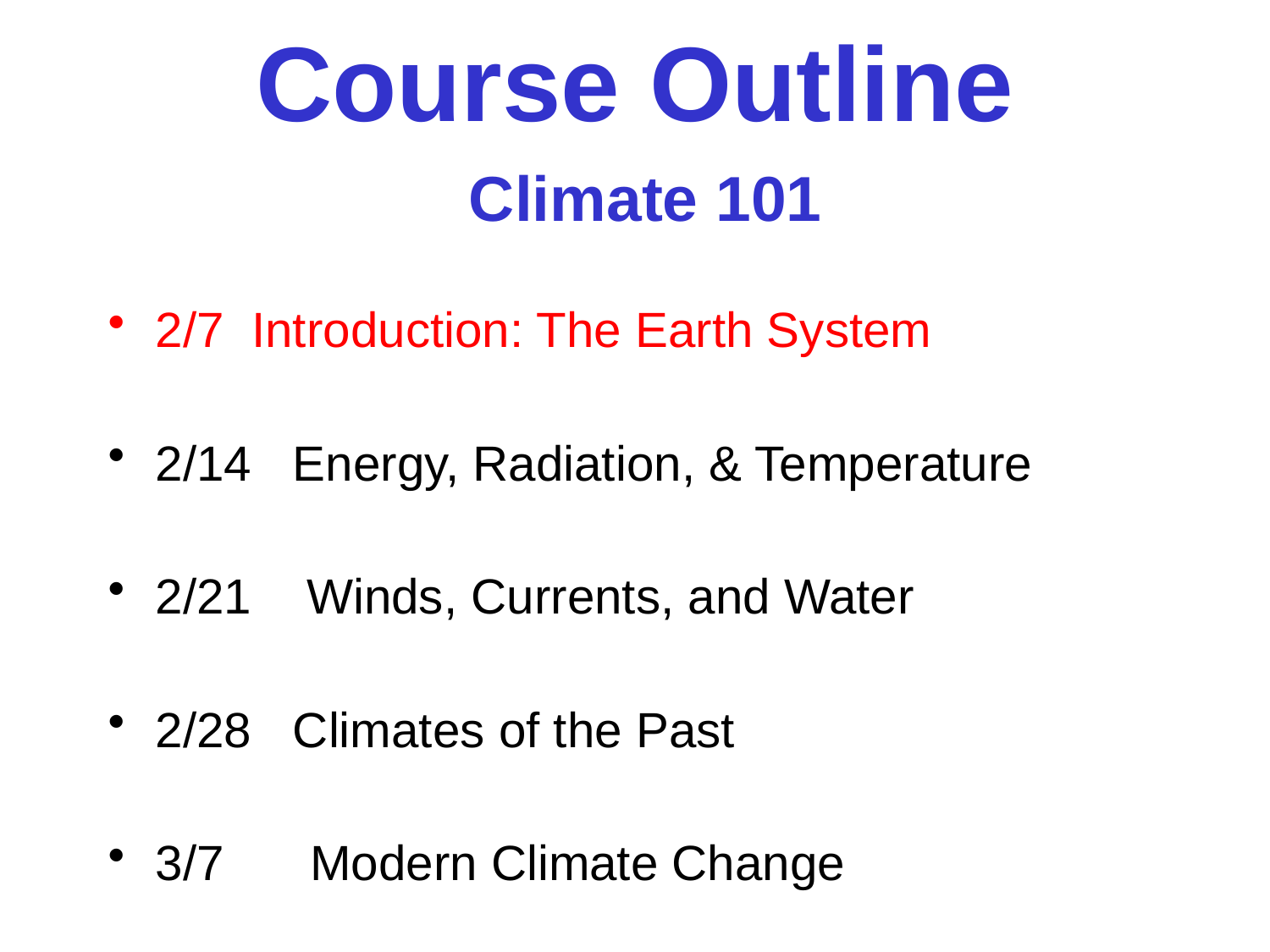

# Course Outline
Climate 101
2/7  Introduction: The Earth System
2/14   Energy, Radiation, & Temperature
2/21    Winds, Currents, and Water
2/28   Climates of the Past
3/7	  Modern Climate Change